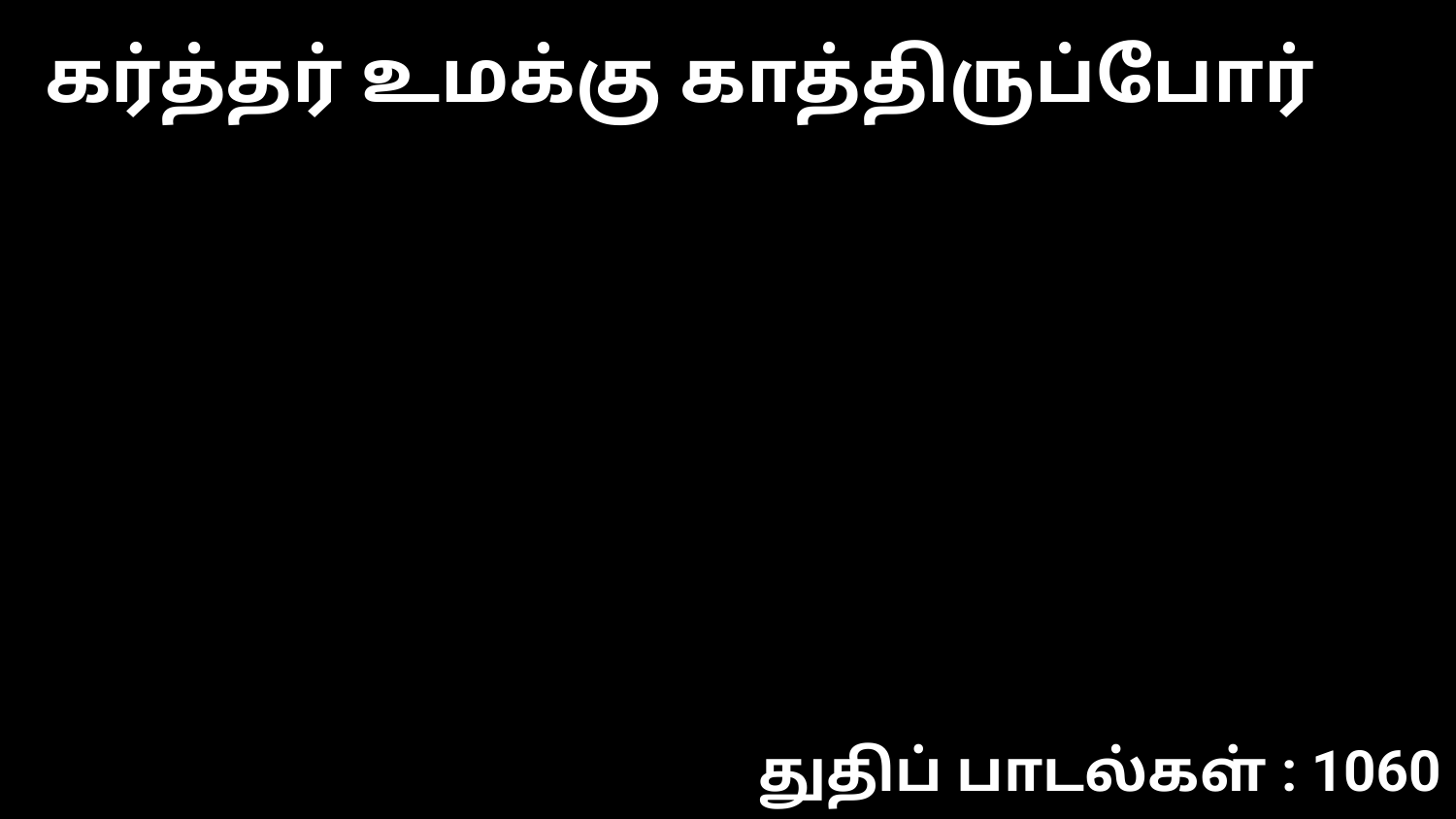

கர்த்தர் உமக்கு காத்திருப்போர்
துதிப் பாடல்கள் : 1060